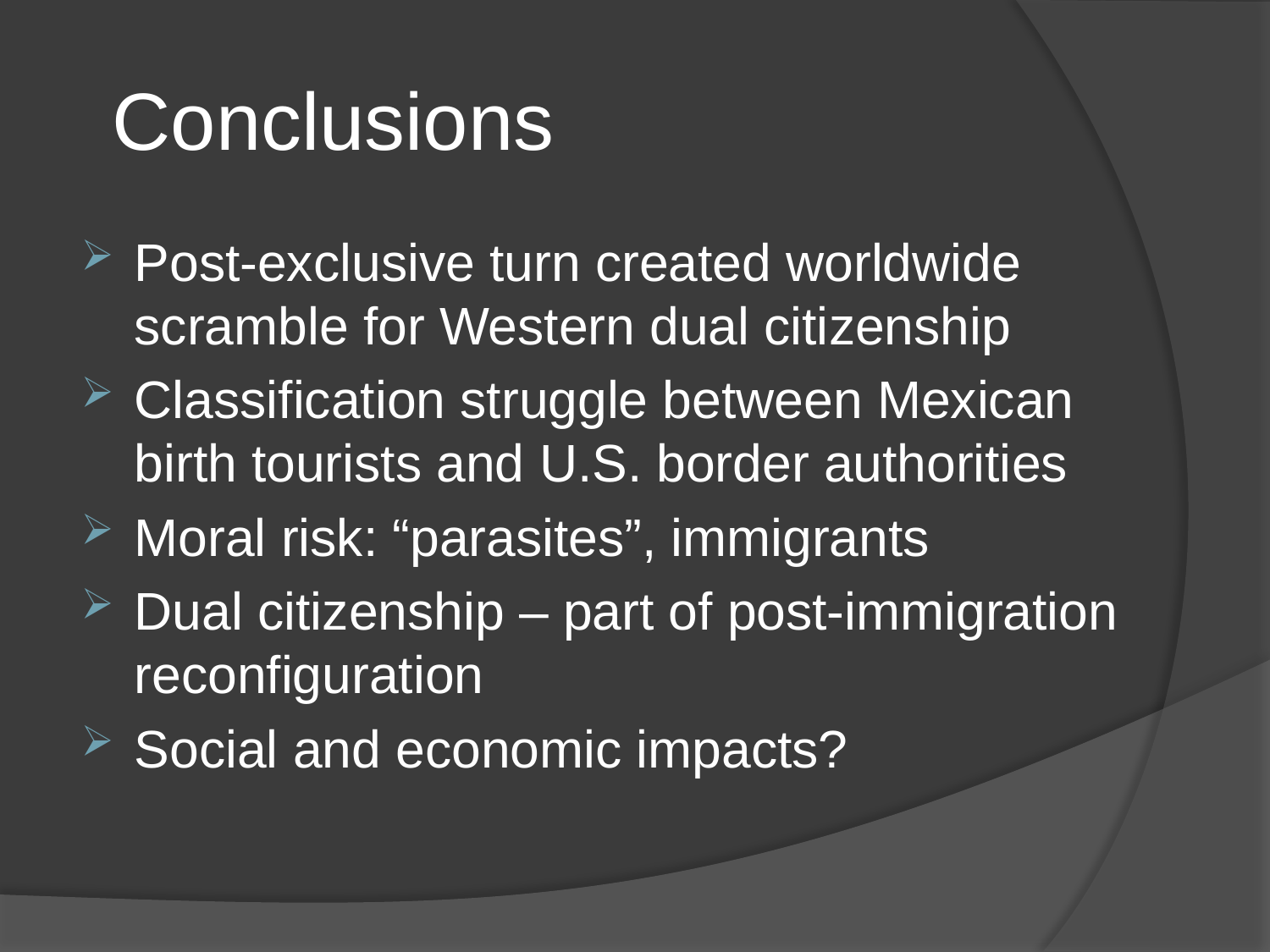

# Conclusions
Post-exclusive turn created worldwide scramble for Western dual citizenship
Classification struggle between Mexican birth tourists and U.S. border authorities
Moral risk: “parasites”, immigrants
Dual citizenship – part of post-immigration reconfiguration
Social and economic impacts?